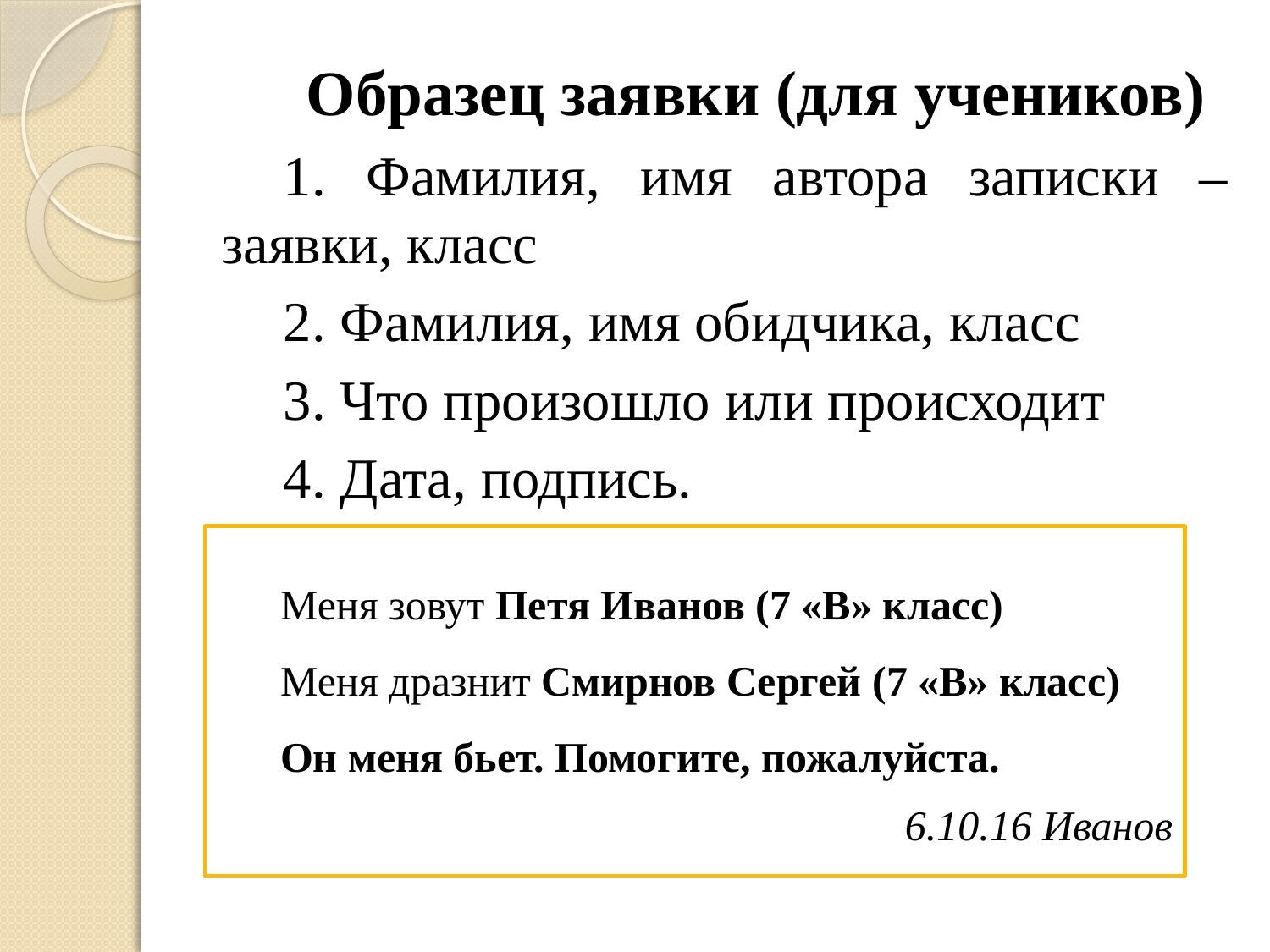

Образец заявки (для учеников)
1. Фамилия, имя автора записки – заявки, класс
2. Фамилия, имя обидчика, класс
3. Что произошло или происходит
4. Дата, подпись.

Меня зовут Петя Иванов (7 «В» класс)
Меня дразнит Смирнов Сергей (7 «В» класс)
Он меня бьет. Помогите, пожалуйста.
6.10.16 Иванов